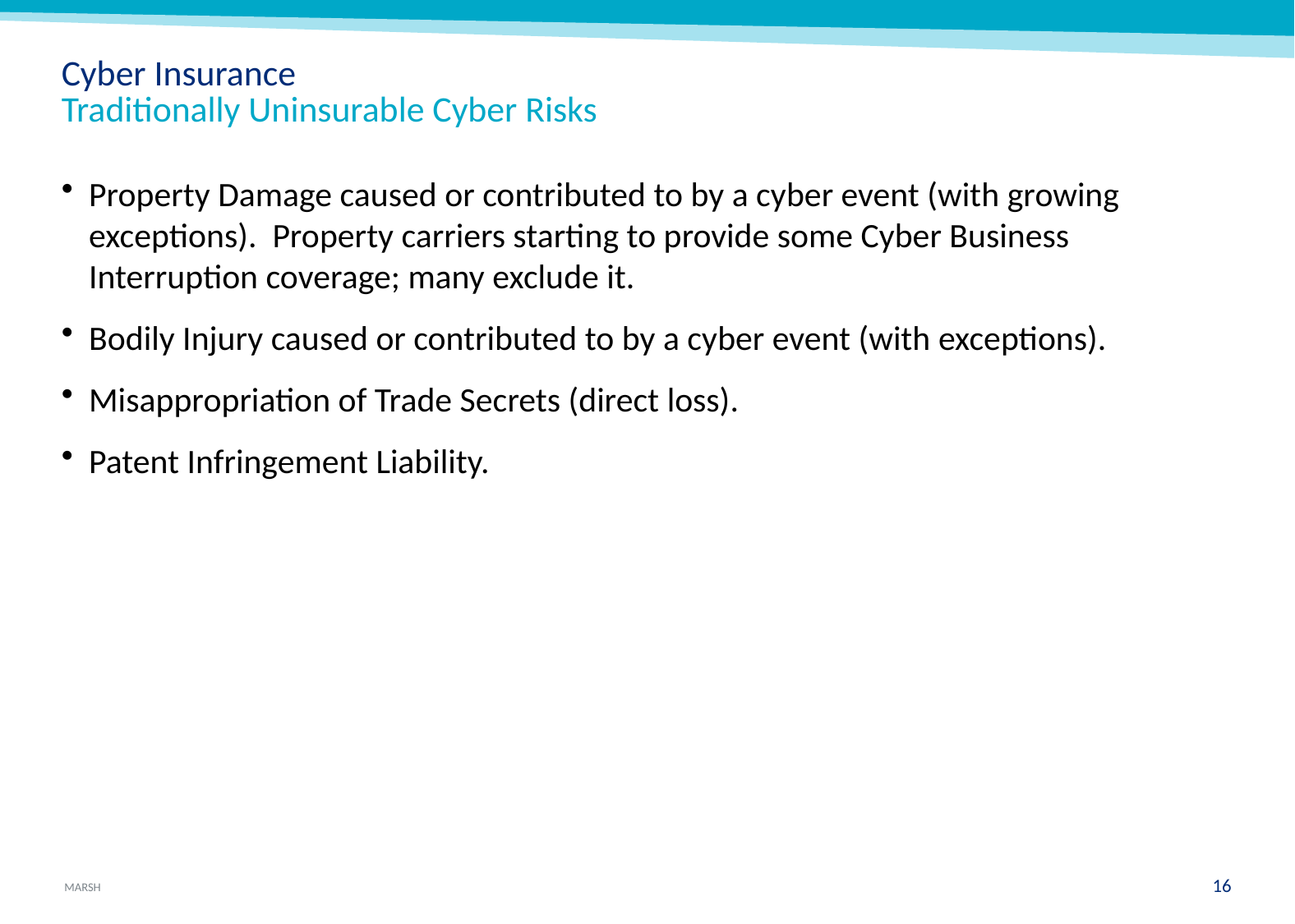

# Cyber Insurance Traditionally Uninsurable Cyber Risks
Property Damage caused or contributed to by a cyber event (with growing exceptions).  Property carriers starting to provide some Cyber Business Interruption coverage; many exclude it.
Bodily Injury caused or contributed to by a cyber event (with exceptions).
Misappropriation of Trade Secrets (direct loss).
Patent Infringement Liability.

16
May 15, 2017